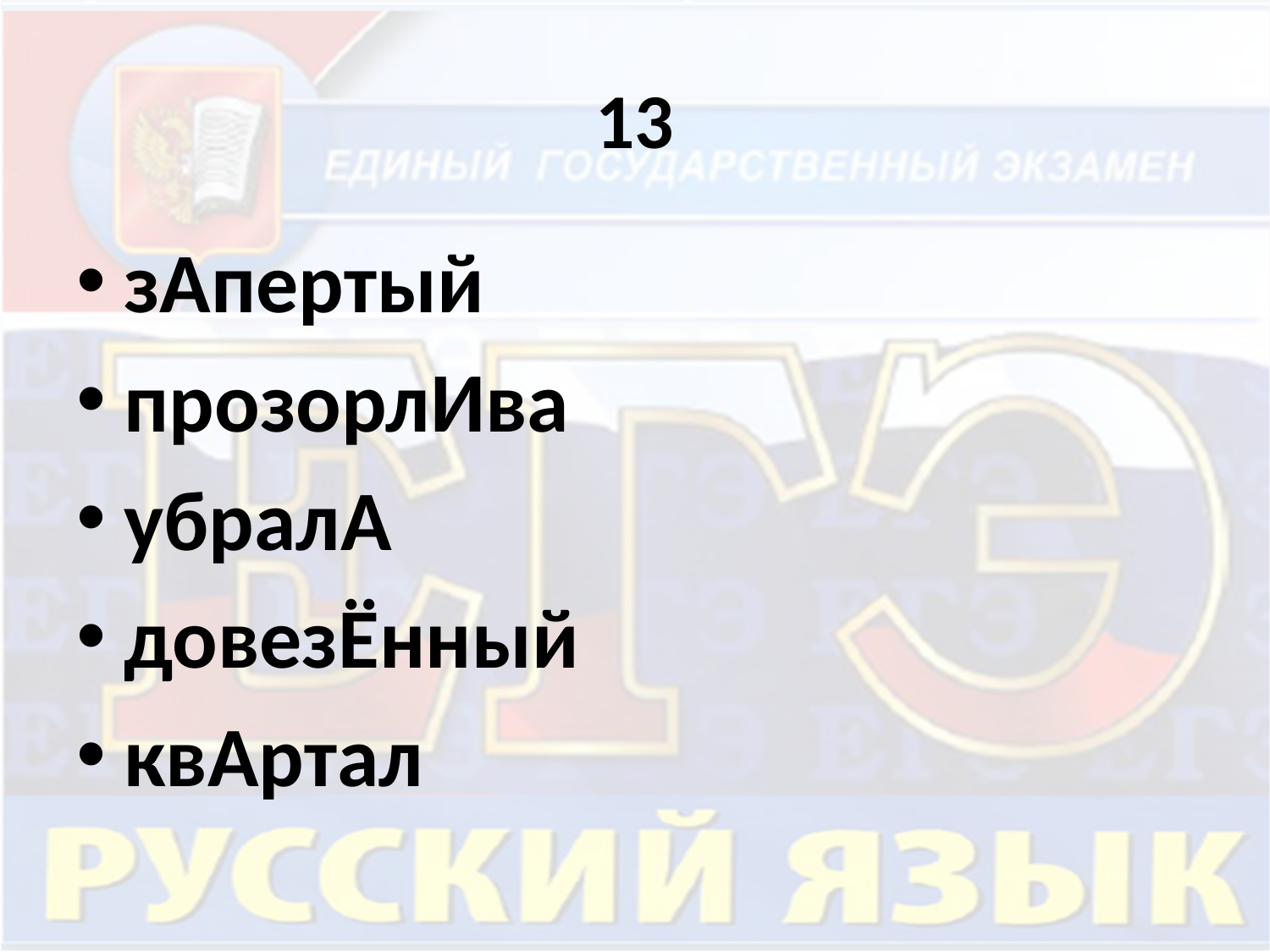

# 13
зАпертый
прозорлИва
убралА
довезЁнный
квАртал